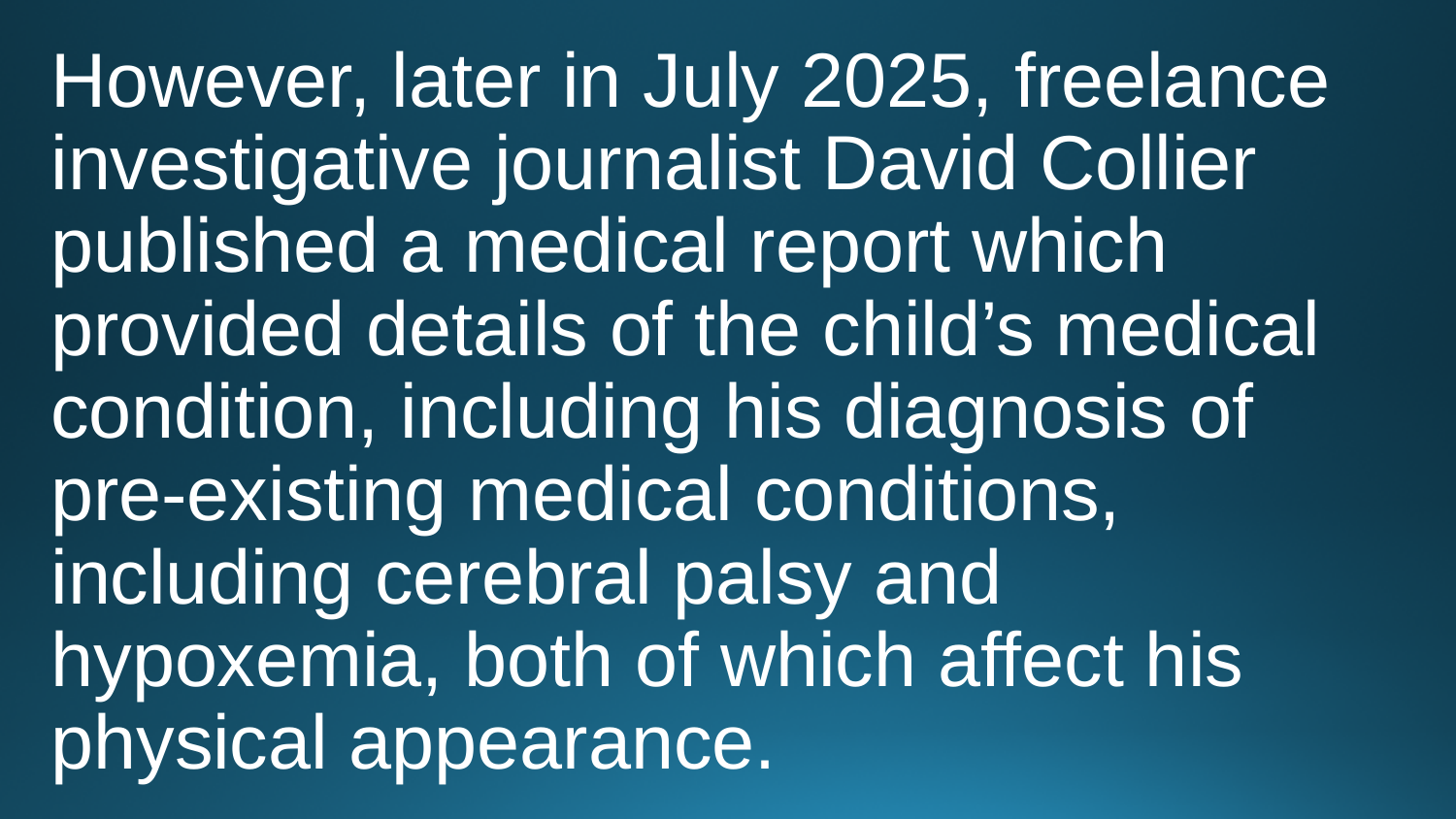

However, later in July 2025, freelance investigative journalist David Collier published a medical report which provided details of the child’s medical condition, including his diagnosis of pre-existing medical conditions, including cerebral palsy and hypoxemia, both of which affect his physical appearance.